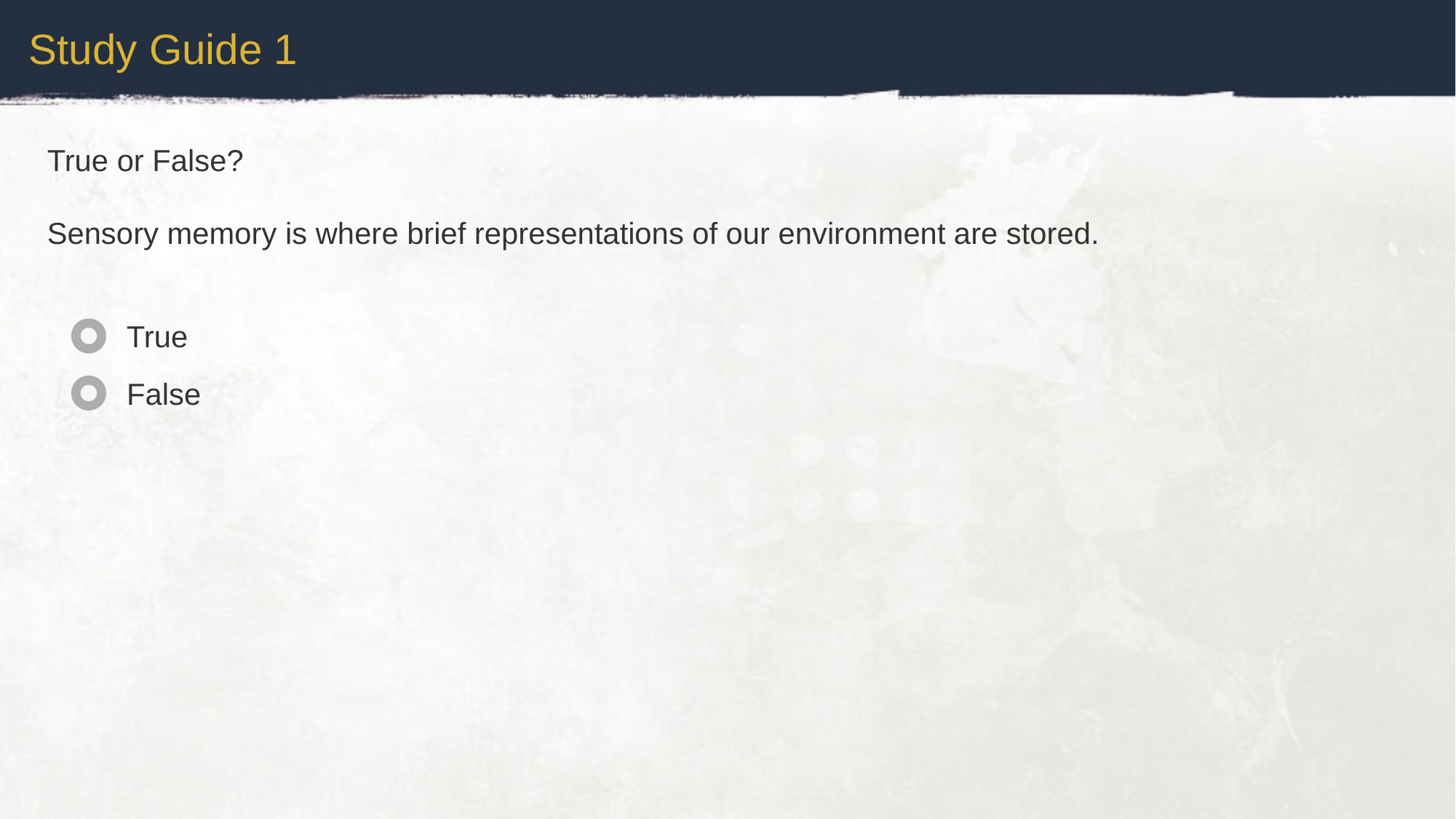

Study Guide 1
True or False?
Sensory memory is where brief representations of our environment are stored.
True

False